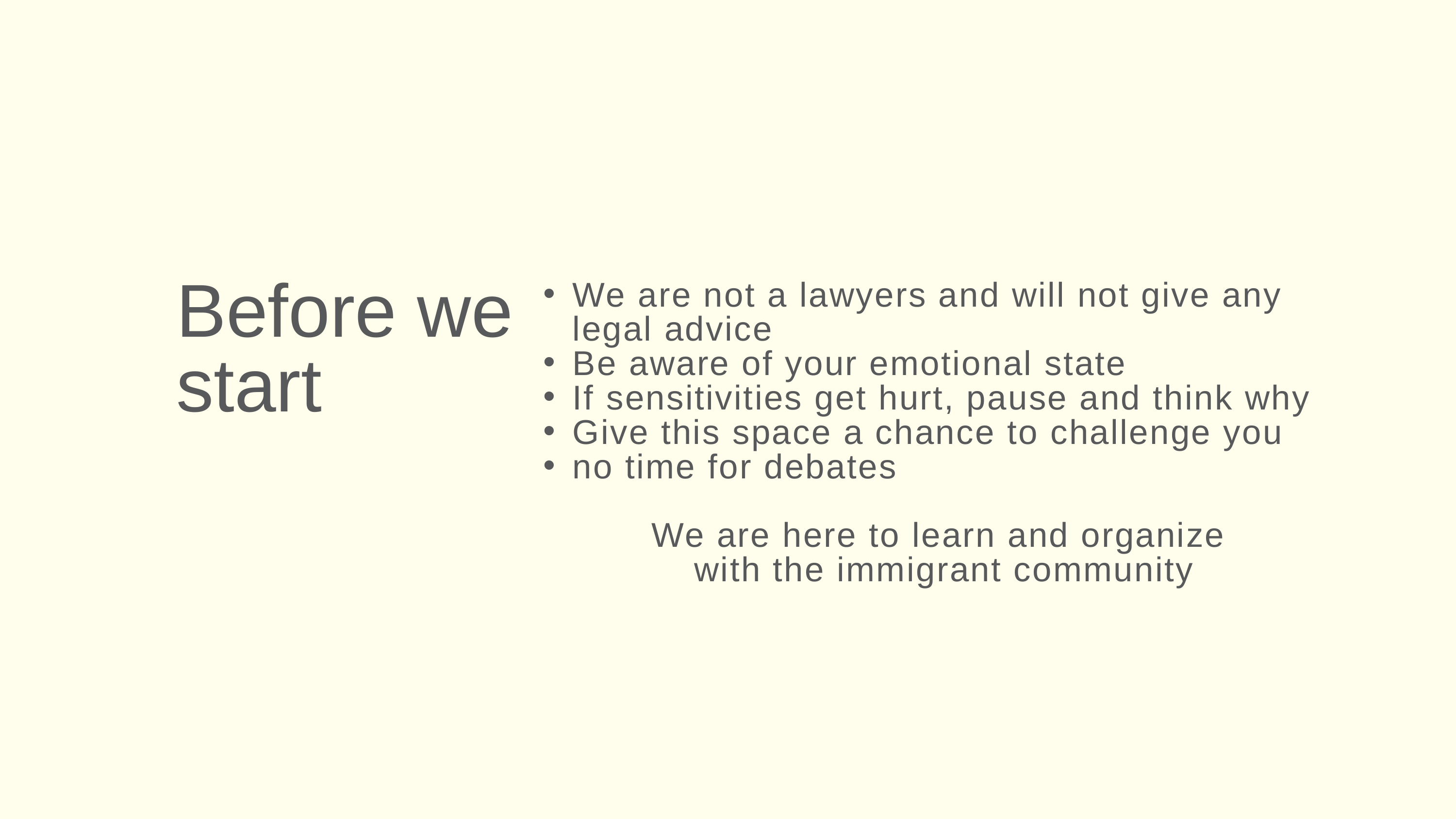

Before we
start

We are not a lawyers and will not give any legal advice
Be aware of your emotional state
If sensitivities get hurt, pause and think why
Give this space a chance to challenge you
no time for debates

We are here to learn and organize
with the immigrant community